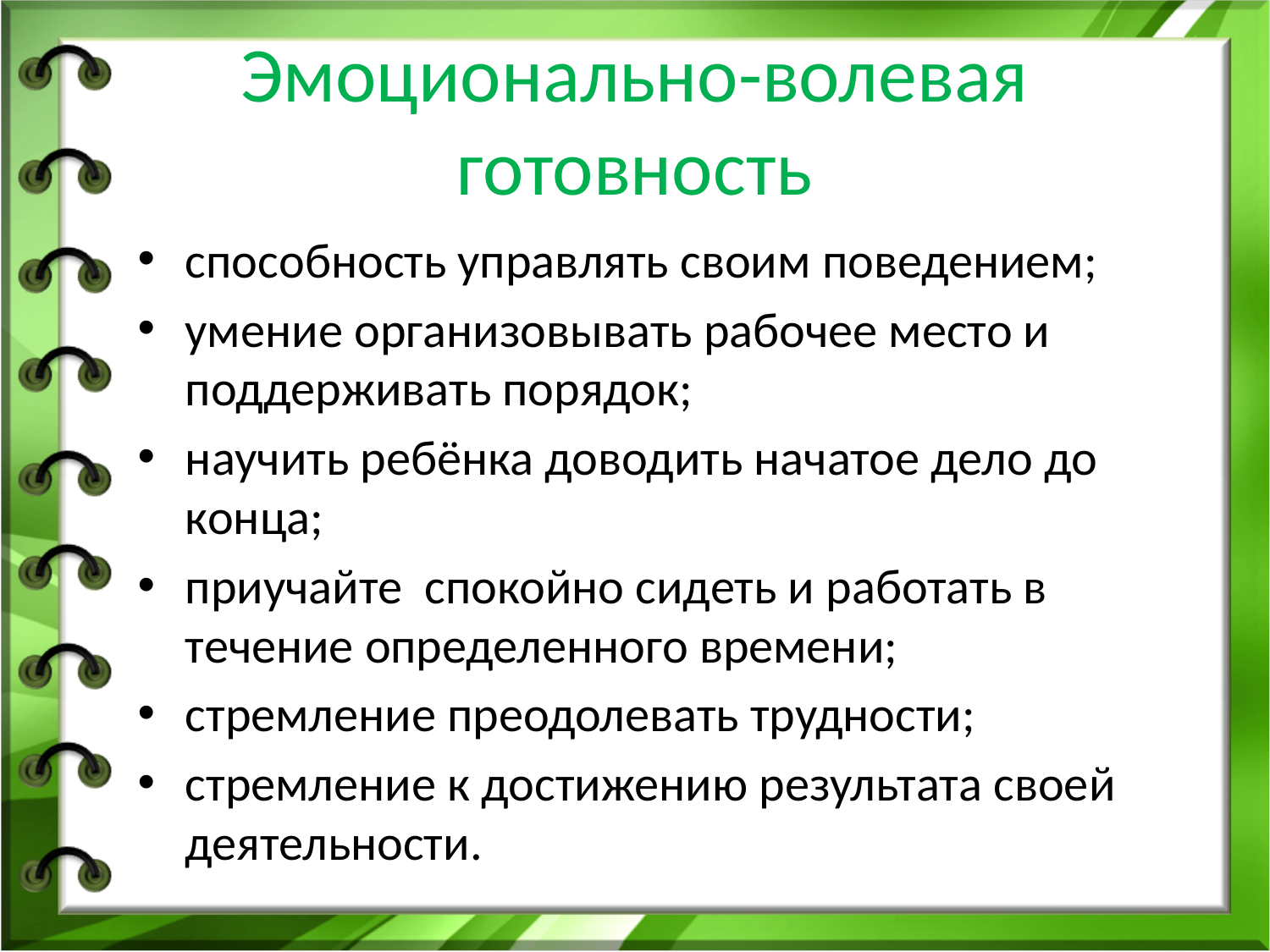

# Эмоционально-волевая готовность
способность управлять своим поведением;
умение организовывать рабочее место и поддерживать порядок;
научить ребёнка доводить начатое дело до конца;
приучайте  спокойно сидеть и работать в течение определенного времени;
стремление преодолевать трудности;
стремление к достижению результата своей деятельности.